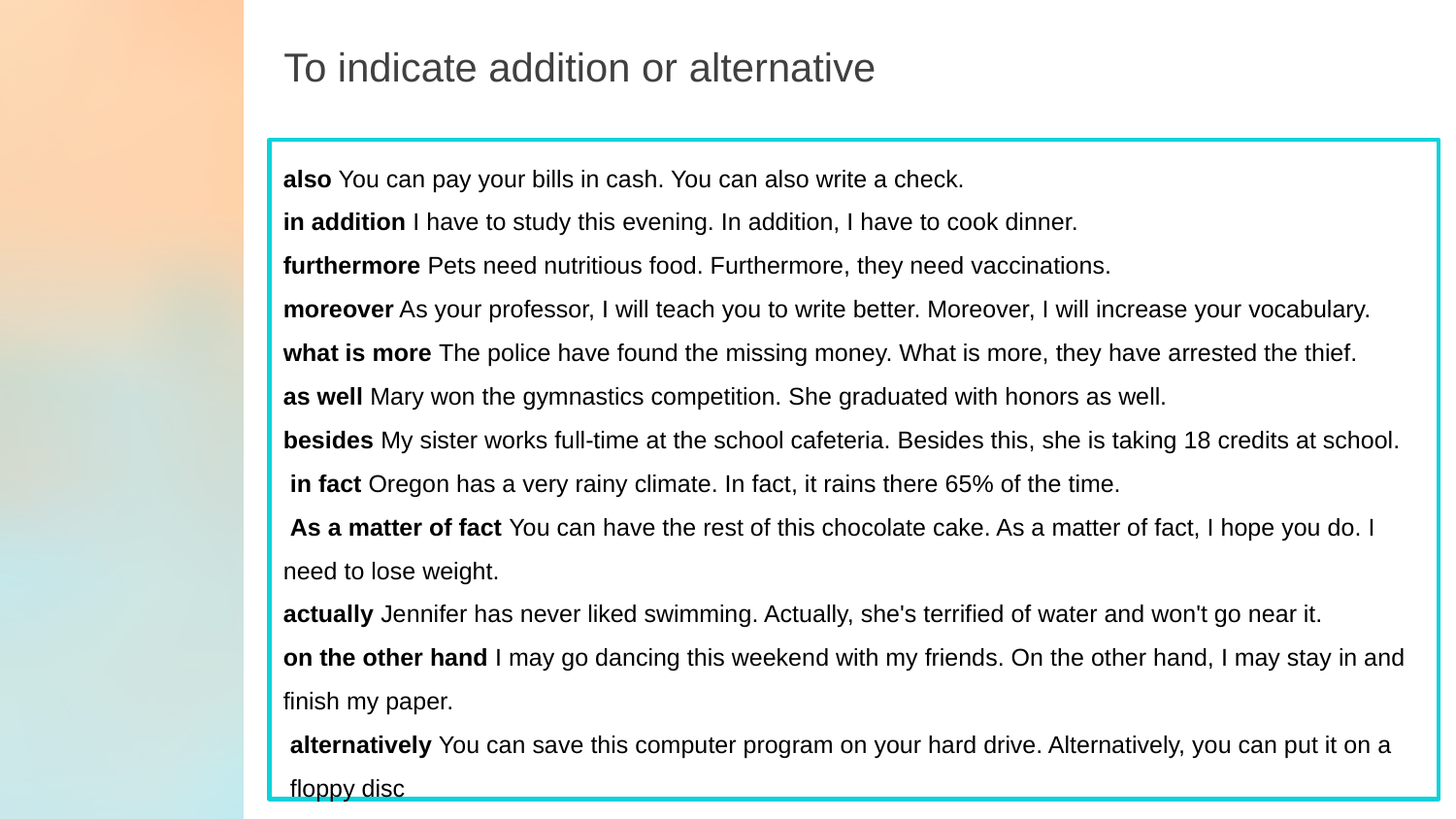

To indicate addition or alternative
also You can pay your bills in cash. You can also write a check.
in addition I have to study this evening. In addition, I have to cook dinner.
furthermore Pets need nutritious food. Furthermore, they need vaccinations.
moreover As your professor, I will teach you to write better. Moreover, I will increase your vocabulary. what is more The police have found the missing money. What is more, they have arrested the thief.
as well Mary won the gymnastics competition. She graduated with honors as well.
besides My sister works full-time at the school cafeteria. Besides this, she is taking 18 credits at school.
 in fact Oregon has a very rainy climate. In fact, it rains there 65% of the time.
 As a matter of fact You can have the rest of this chocolate cake. As a matter of fact, I hope you do. I need to lose weight.
actually Jennifer has never liked swimming. Actually, she's terrified of water and won't go near it.
on the other hand I may go dancing this weekend with my friends. On the other hand, I may stay in and finish my paper.
 alternatively You can save this computer program on your hard drive. Alternatively, you can put it on a
 floppy disc